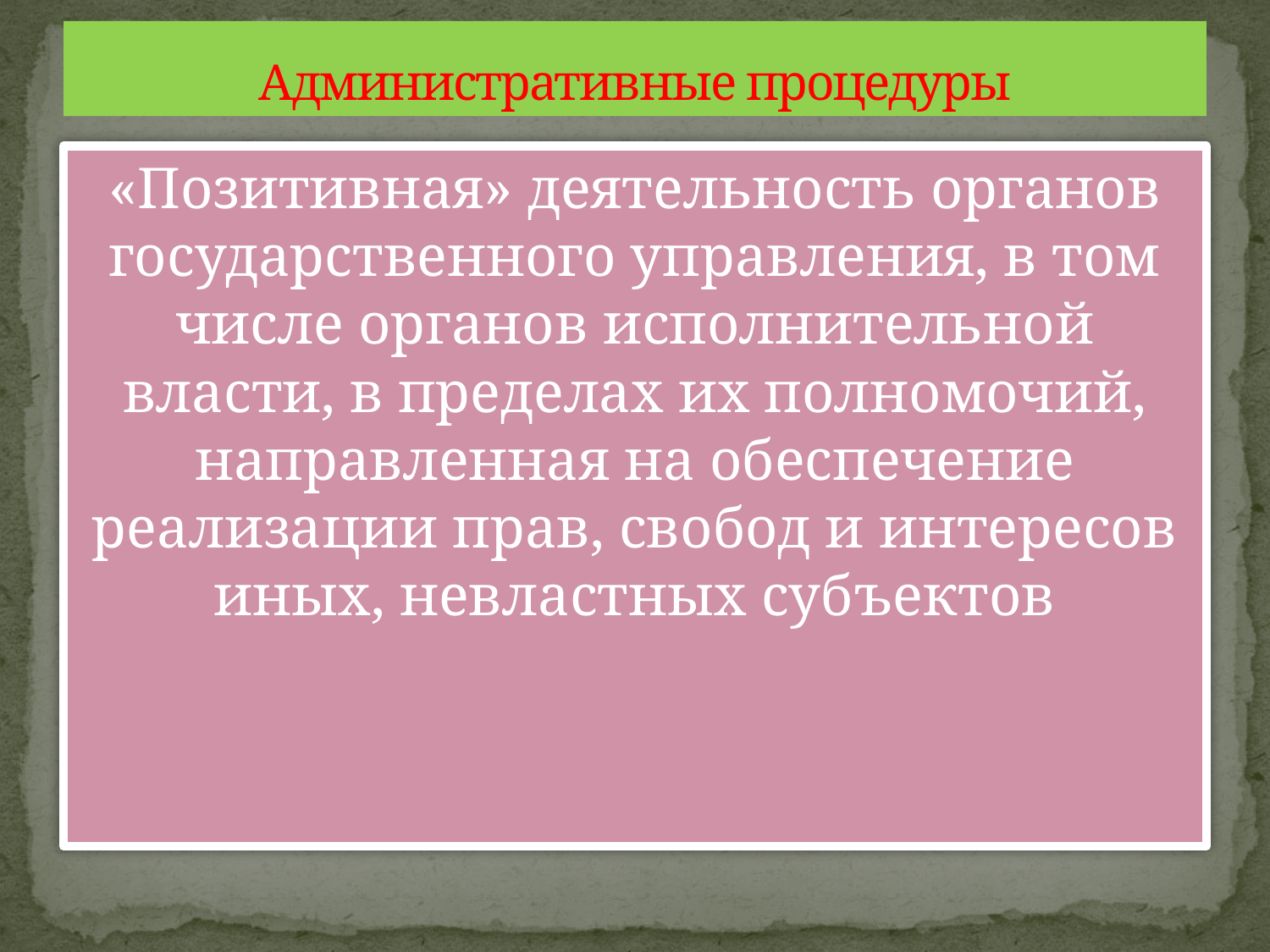

# Административные процедуры
«Позитивная» деятельность органов государственного управления, в том числе органов исполнительной власти, в пределах их полномочий, направленная на обеспечение реализации прав, свобод и интересов иных, невластных субъектов